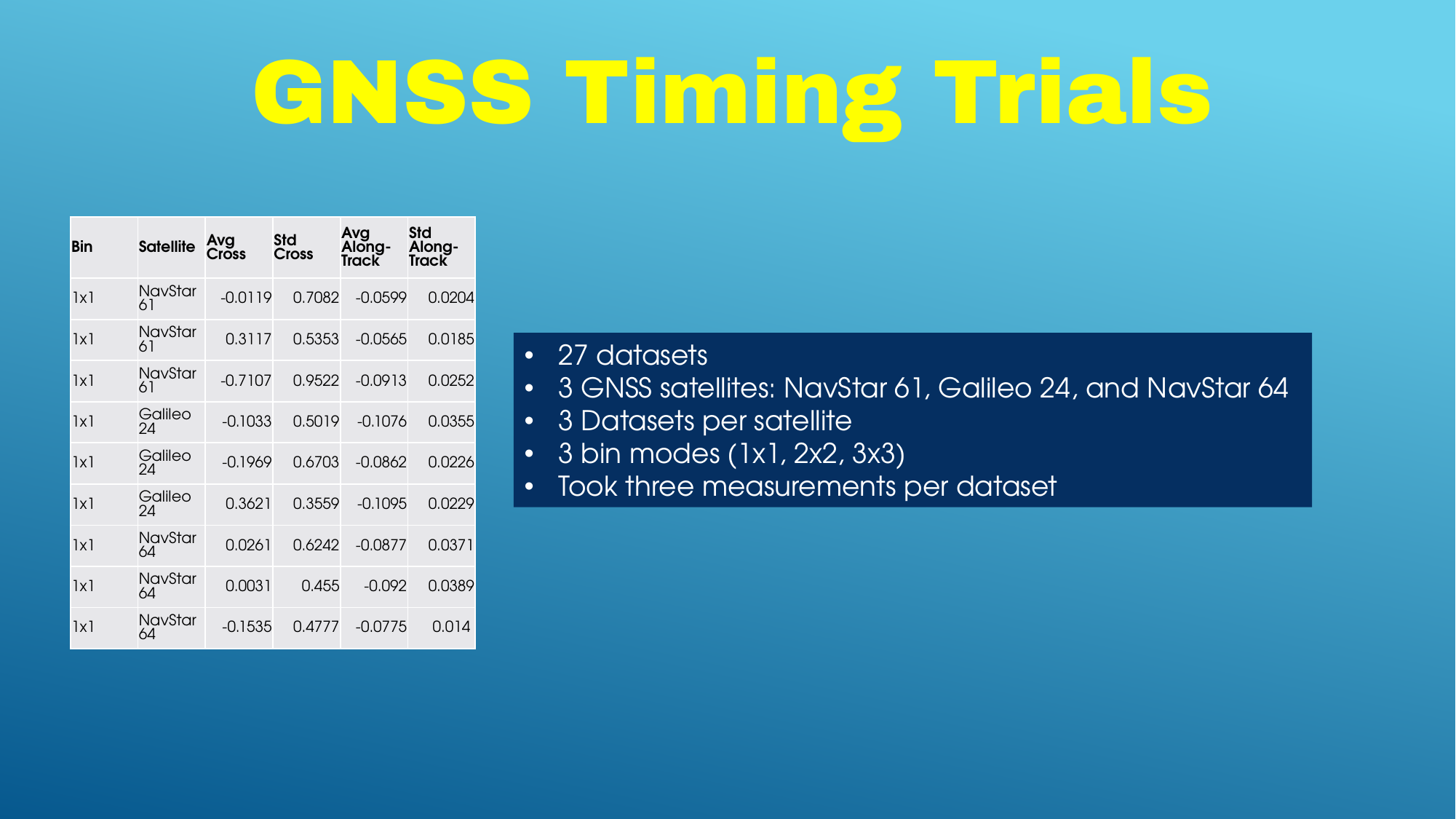

GNSS Timing Trials
| Bin | Satellite | Avg Cross | Std Cross | Avg Along-Track | Std Along-Track |
| --- | --- | --- | --- | --- | --- |
| 1x1 | NavStar 61 | -0.0119 | 0.7082 | -0.0599 | 0.0204 |
| 1x1 | NavStar 61 | 0.3117 | 0.5353 | -0.0565 | 0.0185 |
| 1x1 | NavStar 61 | -0.7107 | 0.9522 | -0.0913 | 0.0252 |
| 1x1 | Galileo 24 | -0.1033 | 0.5019 | -0.1076 | 0.0355 |
| 1x1 | Galileo 24 | -0.1969 | 0.6703 | -0.0862 | 0.0226 |
| 1x1 | Galileo 24 | 0.3621 | 0.3559 | -0.1095 | 0.0229 |
| 1x1 | NavStar 64 | 0.0261 | 0.6242 | -0.0877 | 0.0371 |
| 1x1 | NavStar 64 | 0.0031 | 0.455 | -0.092 | 0.0389 |
| 1x1 | NavStar 64 | -0.1535 | 0.4777 | -0.0775 | 0.014 |
27 datasets
3 GNSS satellites: NavStar 61, Galileo 24, and NavStar 64
3 Datasets per satellite
3 bin modes (1x1, 2x2, 3x3)
Took three measurements per dataset